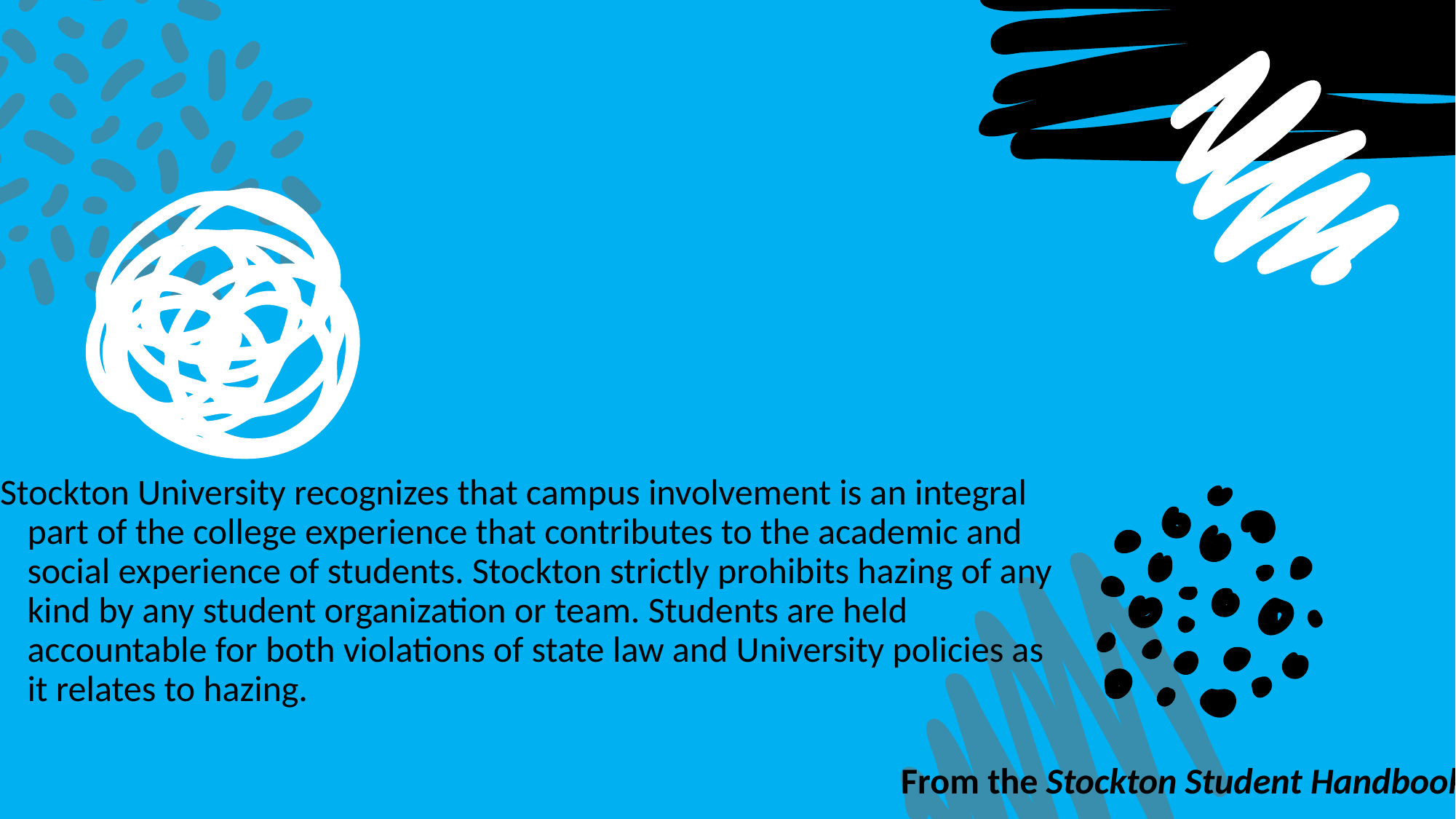

Stockton University recognizes that campus involvement is an integral part of the college experience that contributes to the academic and social experience of students. Stockton strictly prohibits hazing of any kind by any student organization or team. Students are held accountable for both violations of state law and University policies as it relates to hazing.
From the Stockton Student Handbook